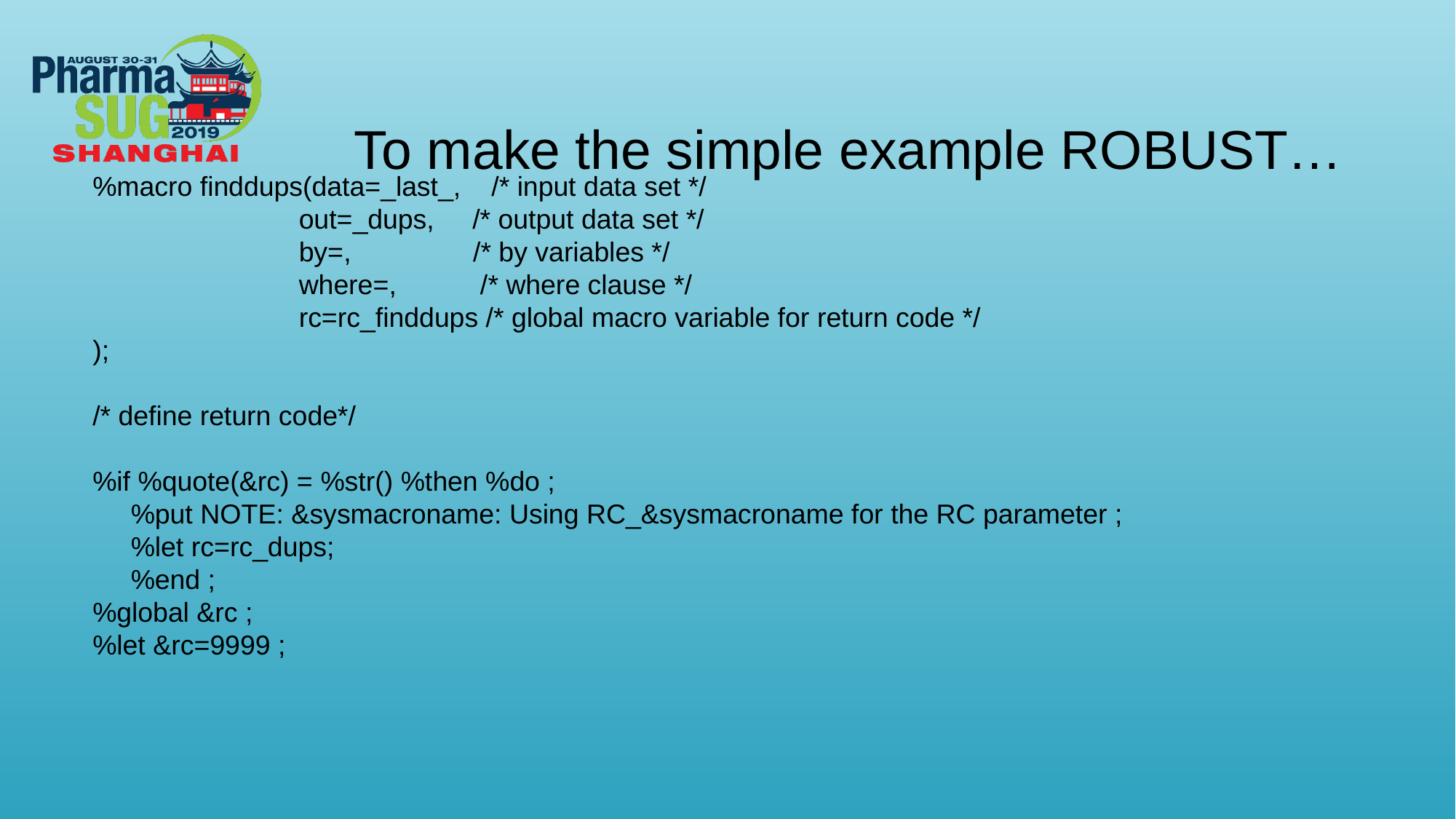

To make the simple example ROBUST…
%macro finddups(data=_last_,    /* input data set */
                           out=_dups,     /* output data set */
                           by=,                /* by variables */
                           where=,           /* where clause */
                           rc=rc_finddups /* global macro variable for return code */
);

/* define return code*/

%if %quote(&rc) = %str() %then %do ;
     %put NOTE: &sysmacroname: Using RC_&sysmacroname for the RC parameter ;
     %let rc=rc_dups;
     %end ;
%global &rc ;
%let &rc=9999 ;